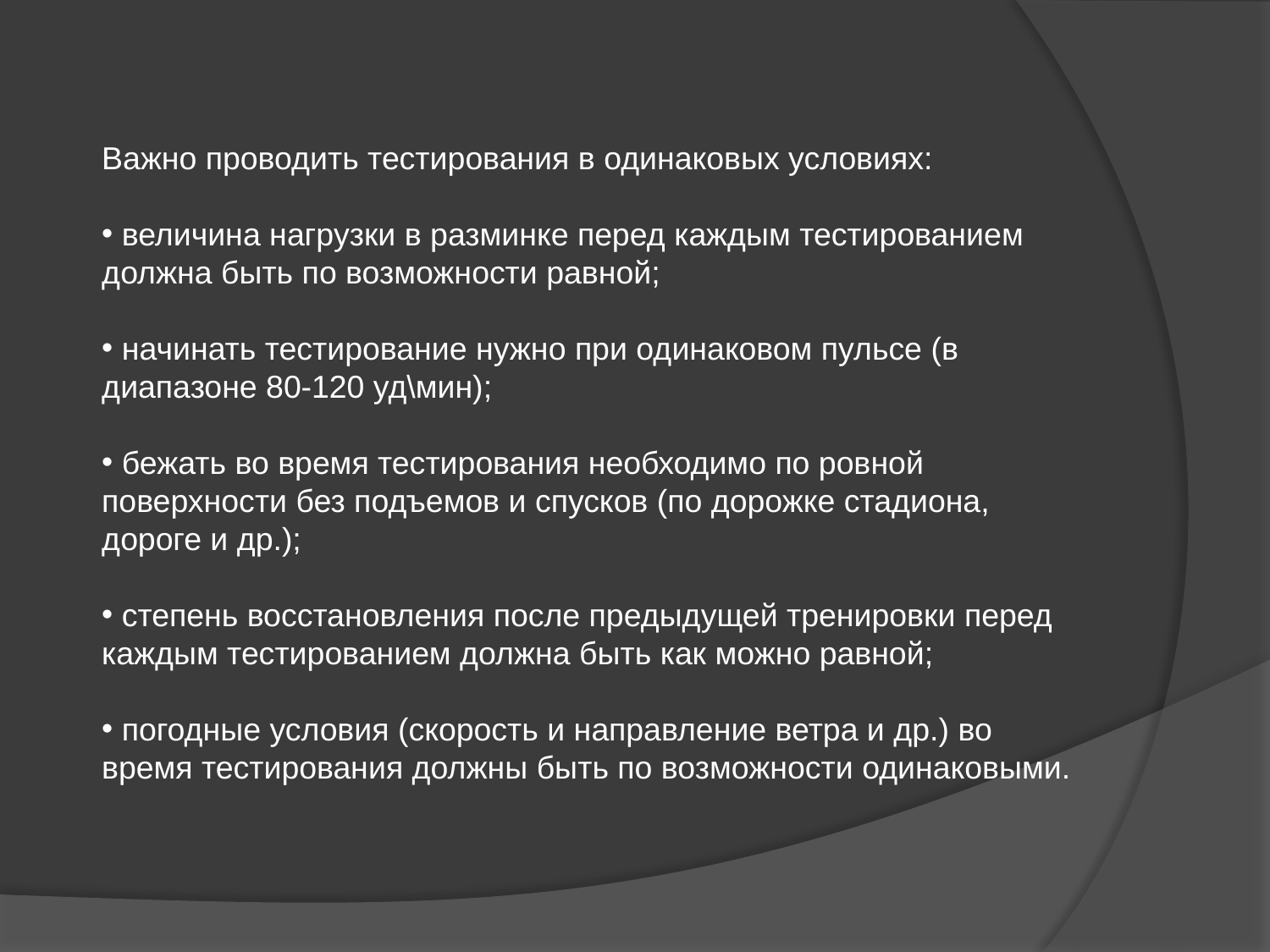

Важно проводить тестирования в одинаковых условиях:

 величина нагрузки в разминке перед каждым тестированием должна быть по возможности равной;

 начинать тестирование нужно при одинаковом пульсе (в диапазоне 80-120 уд\мин);

 бежать во время тестирования необходимо по ровной поверхности без подъемов и спусков (по дорожке стадиона, дороге и др.);

 степень восстановления после предыдущей тренировки перед каждым тестированием должна быть как можно равной;

 погодные условия (скорость и направление ветра и др.) во время тестирования должны быть по возможности одинаковыми.